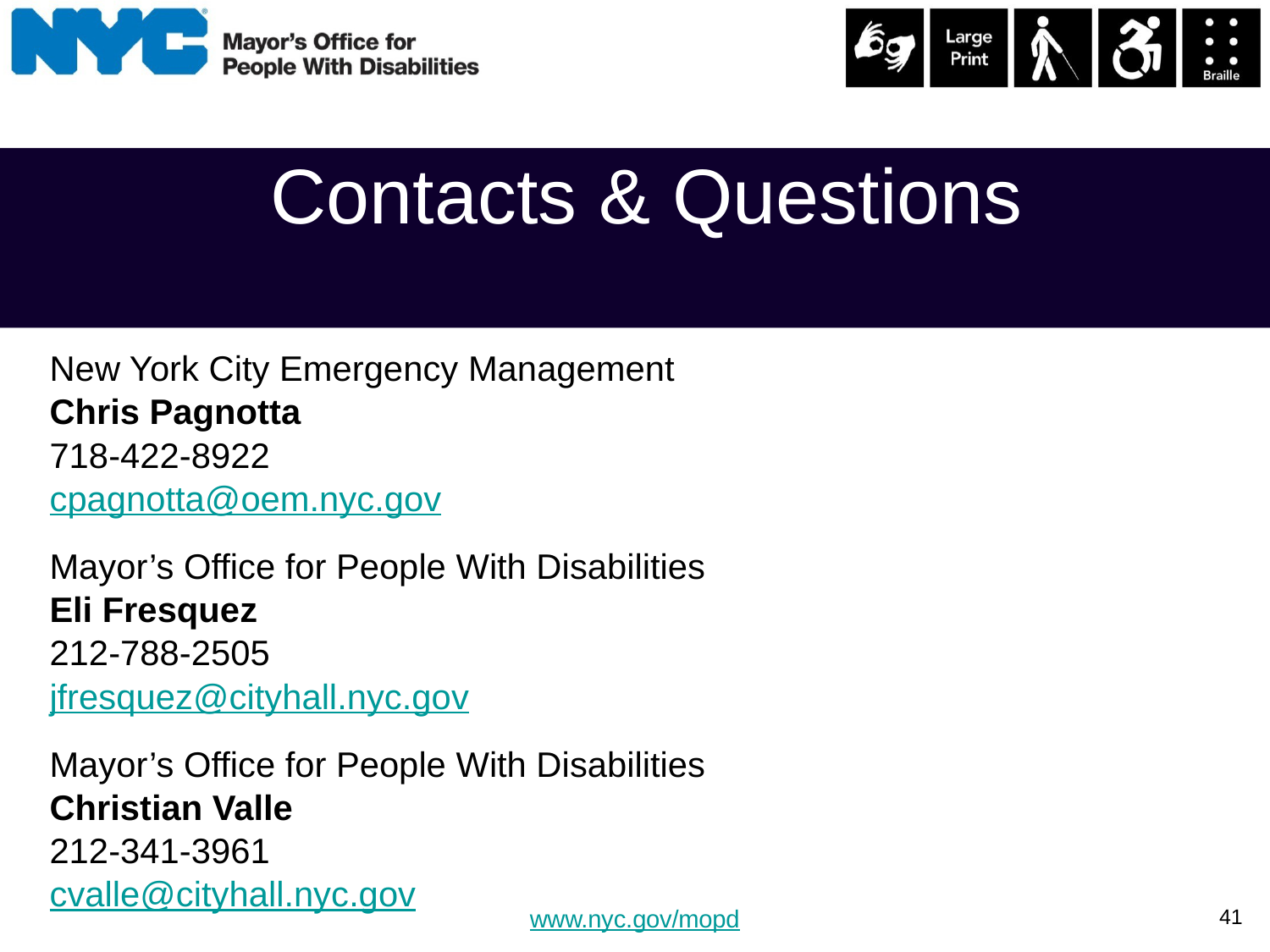

# Contacts & Questions

New York City Emergency Management
Chris Pagnotta
718-422-8922
cpagnotta@oem.nyc.gov

Mayor’s Office for People With Disabilities
Eli Fresquez
212-788-2505
jfresquez@cityhall.nyc.gov

Mayor’s Office for People With Disabilities
Christian Valle
212-341-3961
cvalle@cityhall.nyc.gov

www.nyc.gov/mopd
41